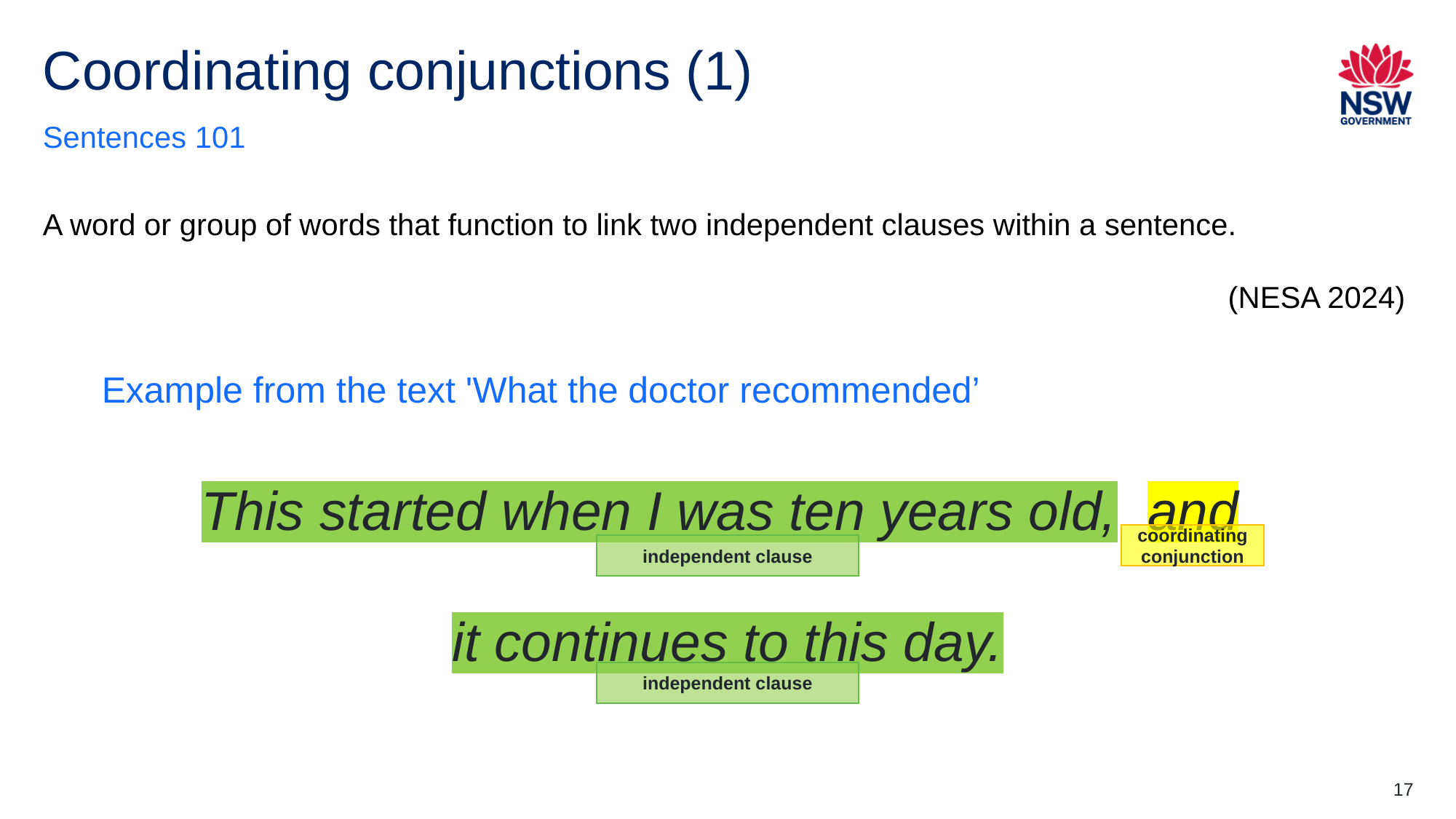

# Coordinating conjunctions (1)
Sentences 101
A word or group of words that function to link two independent clauses within a sentence.
(NESA 2024)
Example from the text 'What the doctor recommended’
This started when I was ten years old,  and
it continues to this day.
coordinating conjunction
independent clause
independent clause
17